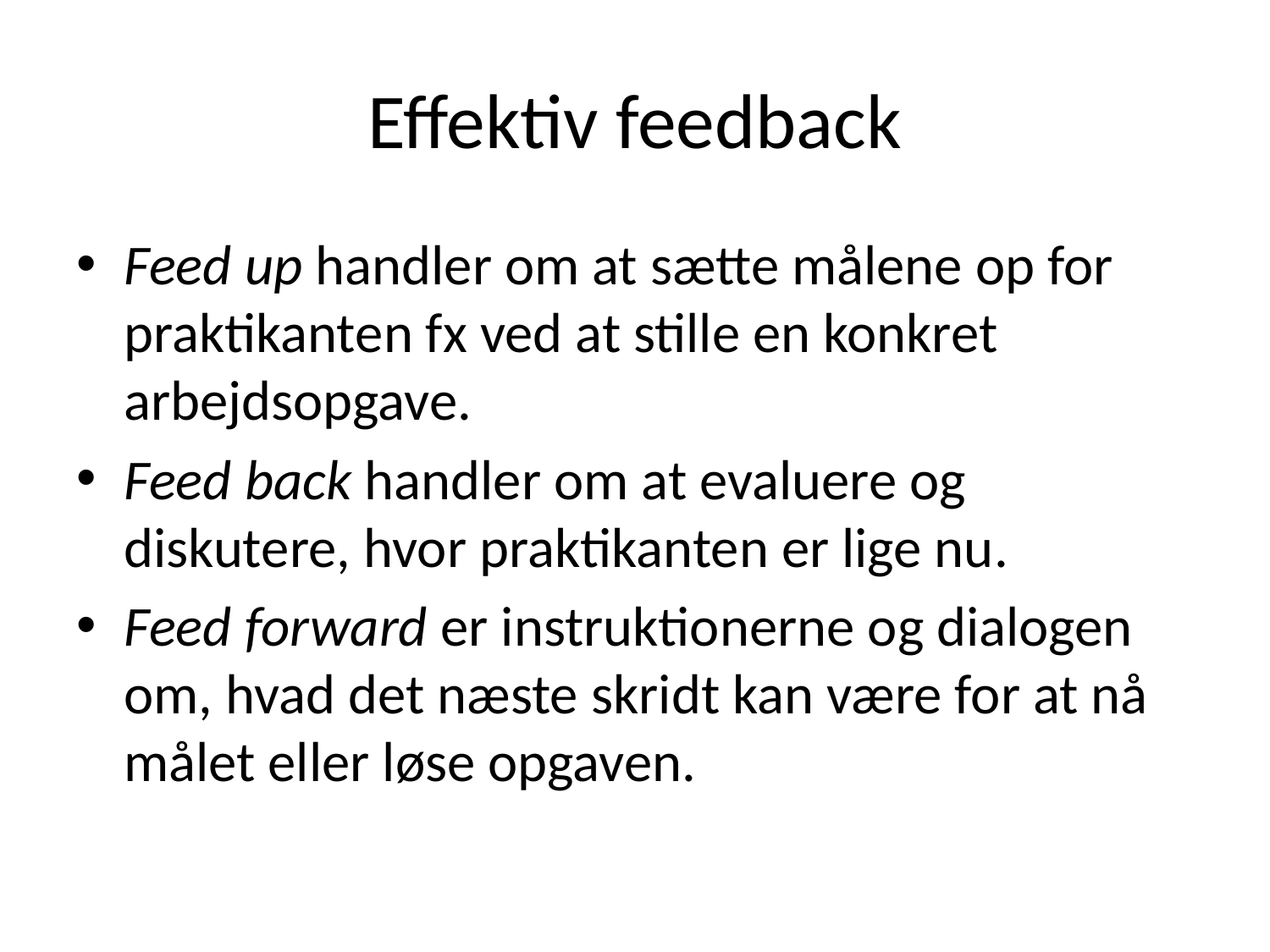

# Effektiv feedback
Feed up handler om at sætte målene op for praktikanten fx ved at stille en konkret arbejdsopgave.
Feed back handler om at evaluere og diskutere, hvor praktikanten er lige nu.
Feed forward er instruktionerne og dialogen om, hvad det næste skridt kan være for at nå målet eller løse opgaven.